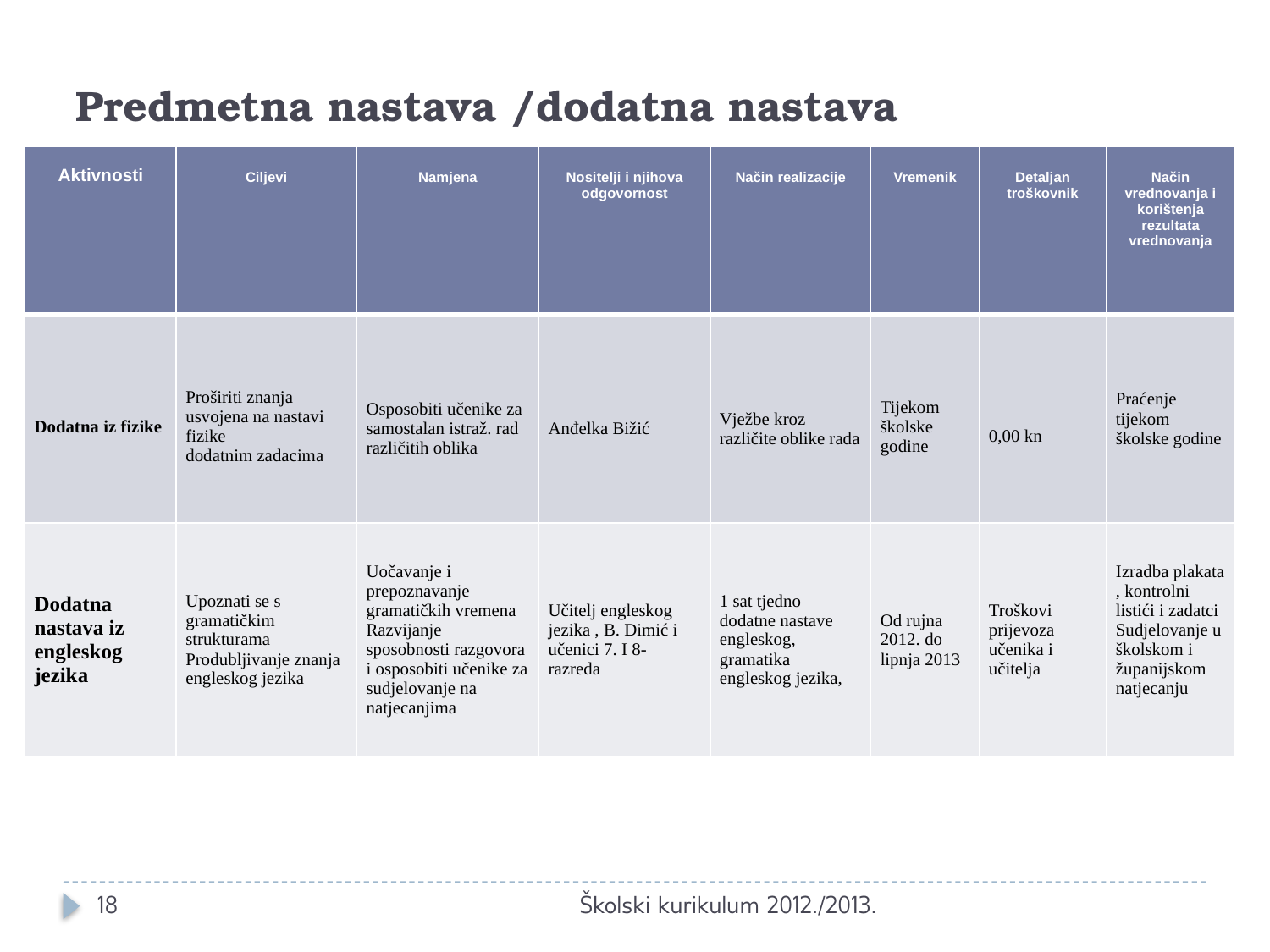

# Predmetna nastava /dodatna nastava
| Aktivnosti | Ciljevi | Namjena | Nositelji i njihova odgovornost | Način realizacije | Vremenik | Detaljan troškovnik | Način vrednovanja i korištenja rezultata vrednovanja |
| --- | --- | --- | --- | --- | --- | --- | --- |
| Dodatna iz fizike | Proširiti znanja usvojena na nastavi fizike dodatnim zadacima | Osposobiti učenike za samostalan istraž. rad različitih oblika | Anđelka Bižić | Vježbe kroz različite oblike rada | Tijekom školske godine | 0,00 kn | Praćenje tijekom školske godine |
| Dodatna nastava iz engleskog jezika | Upoznati se s gramatičkim strukturama Produbljivanje znanja engleskog jezika | Uočavanje i prepoznavanje gramatičkih vremena Razvijanje sposobnosti razgovora i osposobiti učenike za sudjelovanje na natjecanjima | Učitelj engleskog jezika , B. Dimić i učenici 7. I 8- razreda | 1 sat tjedno dodatne nastave engleskog, gramatika engleskog jezika, | Od rujna 2012. do lipnja 2013 | Troškovi prijevoza učenika i učitelja | Izradba plakata , kontrolni listići i zadatci Sudjelovanje u školskom i županijskom natjecanju |
18
Školski kurikulum 2012./2013.